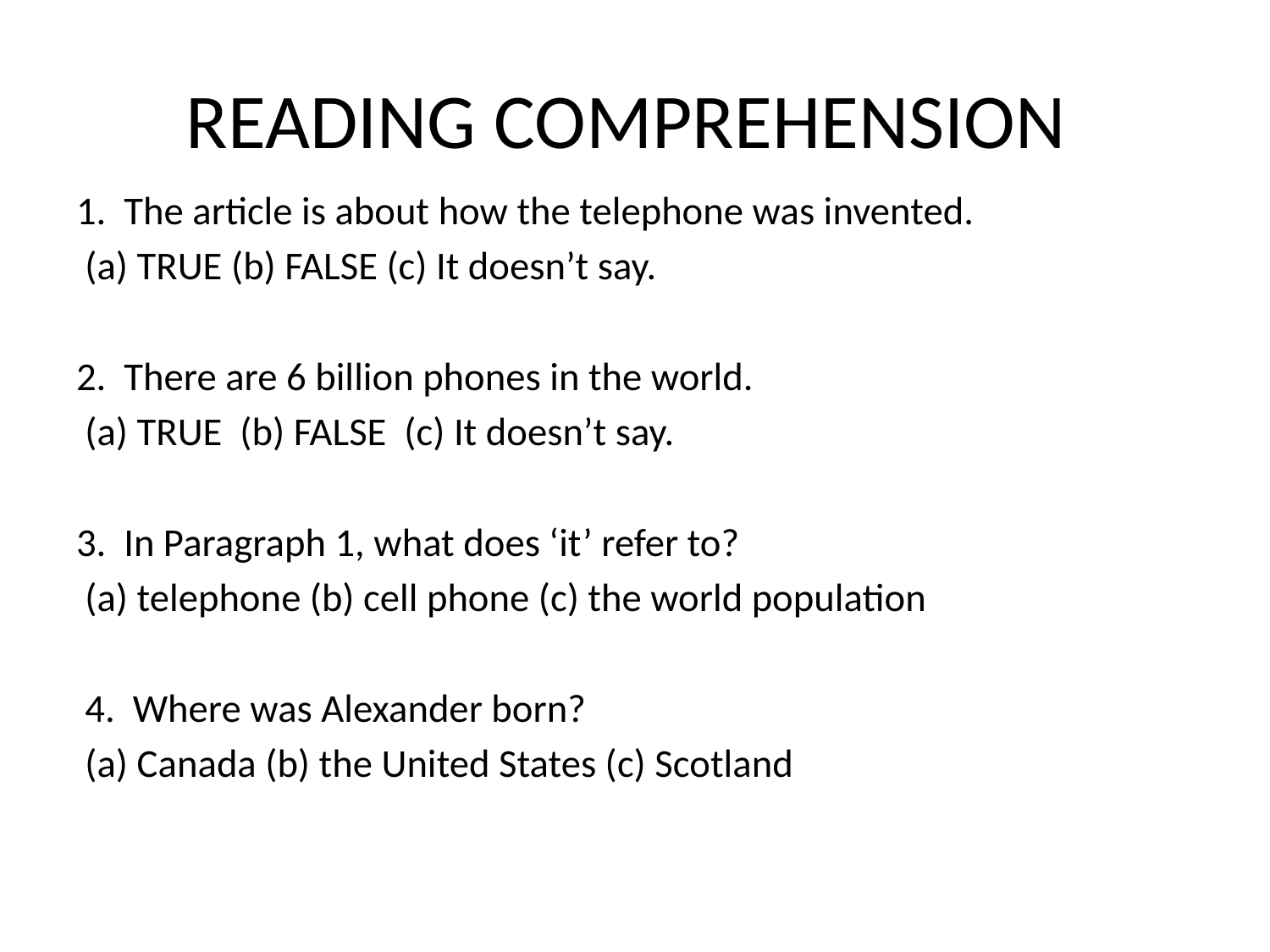

# READING COMPREHENSION
1.  The article is about how the telephone was invented.
 (a) TRUE (b) FALSE (c) It doesn’t say.

2.  There are 6 billion phones in the world.
 (a) TRUE  (b) FALSE  (c) It doesn’t say.

3.  In Paragraph 1, what does ‘it’ refer to?
 (a) telephone (b) cell phone (c) the world population

 4.  Where was Alexander born?
 (a) Canada (b) the United States (c) Scotland